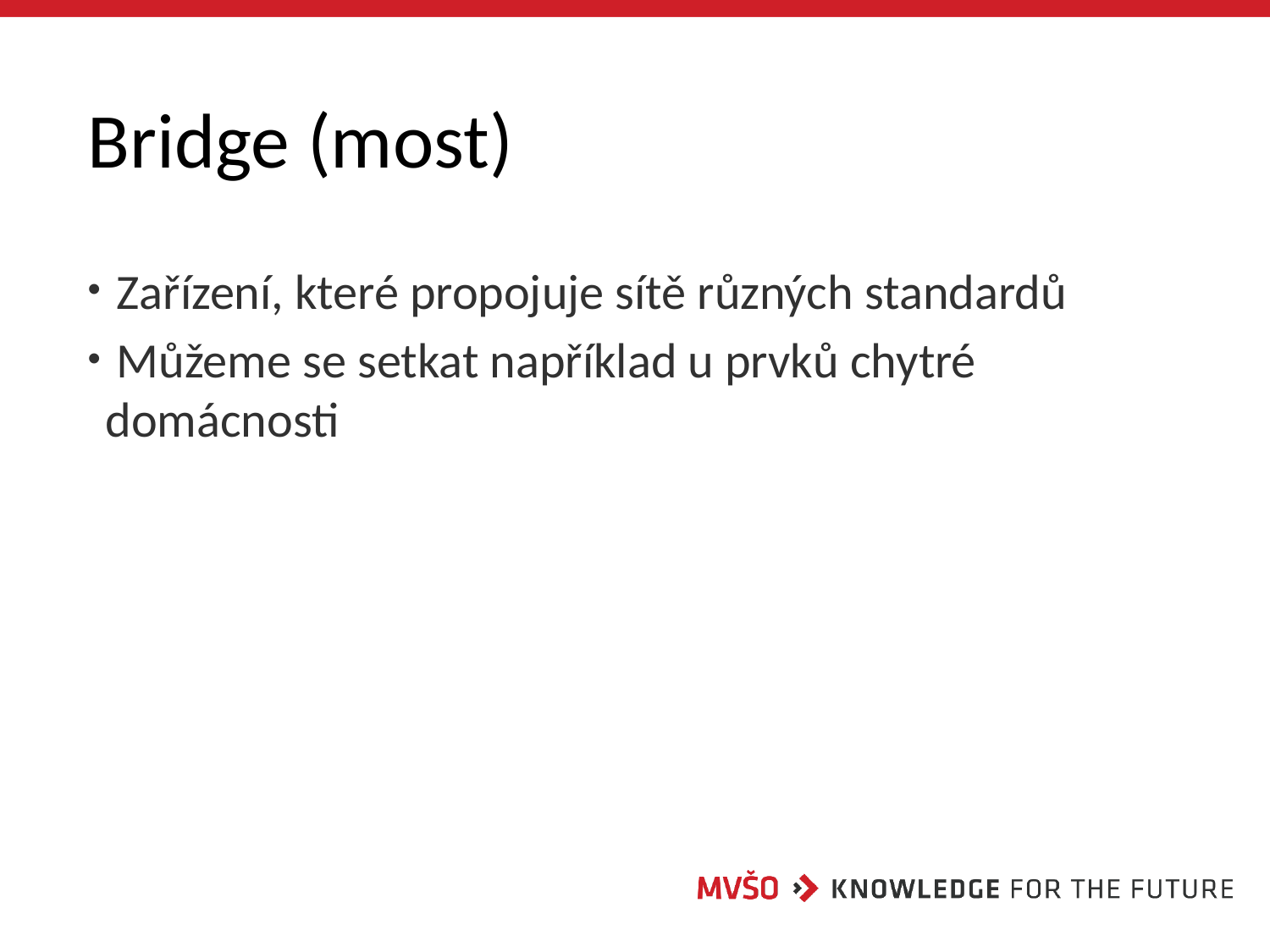

# Bridge (most)
 Zařízení, které propojuje sítě různých standardů
 Můžeme se setkat například u prvků chytré domácnosti